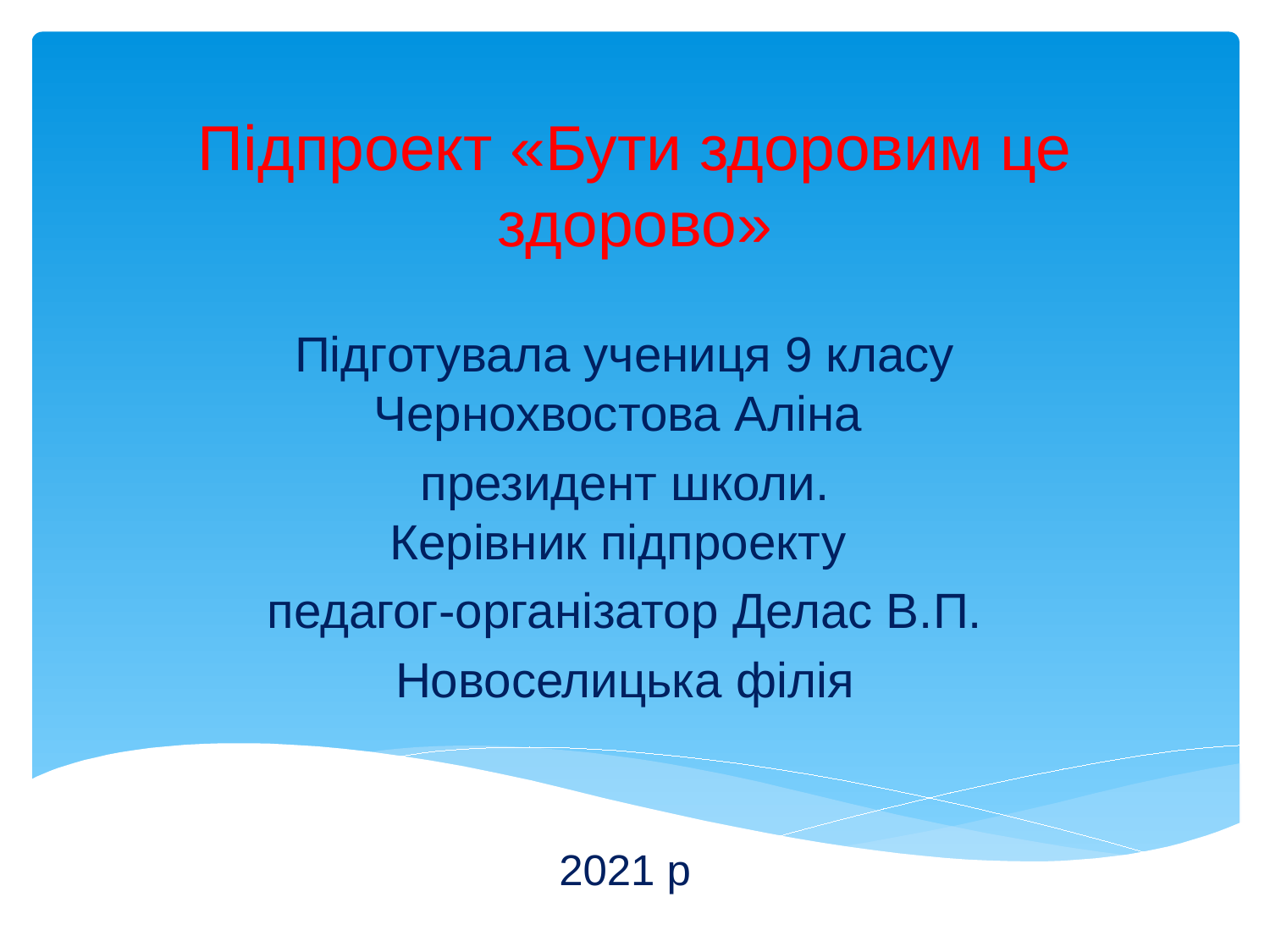

# Підпроект «Бути здоровим це здорово»
Підготувала учениця 9 класу Чернохвостова Аліна
президент школи.
Керівник підпроекту
педагог-організатор Делас В.П.
Новоселицька філія

2021 р